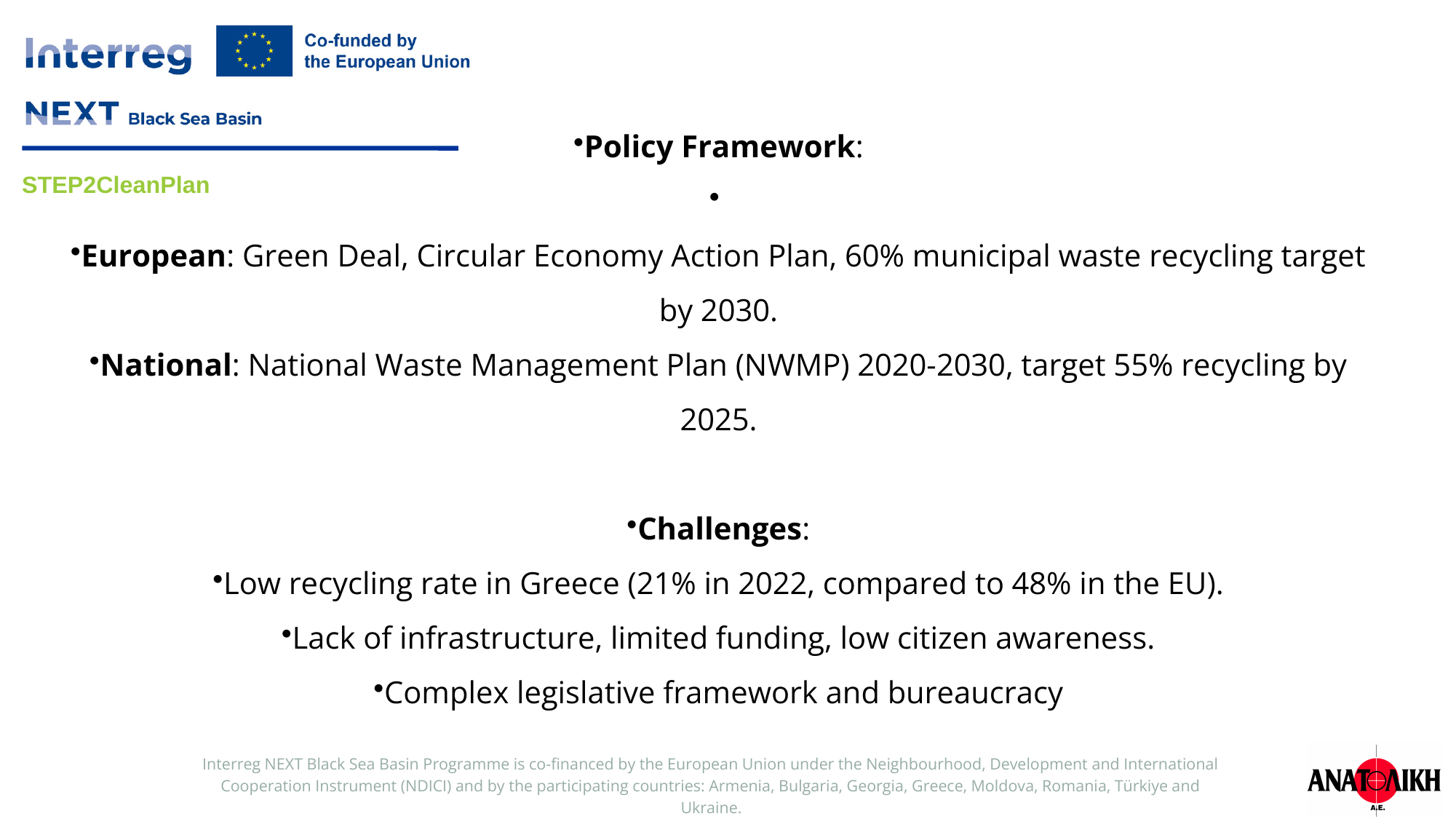

Policy Framework:

European: Green Deal, Circular Economy Action Plan, 60% municipal waste recycling target by 2030.
National: National Waste Management Plan (NWMP) 2020-2030, target 55% recycling by 2025.

Challenges:
Low recycling rate in Greece (21% in 2022, compared to 48% in the EU).
Lack of infrastructure, limited funding, low citizen awareness.
Complex legislative framework and bureaucracy